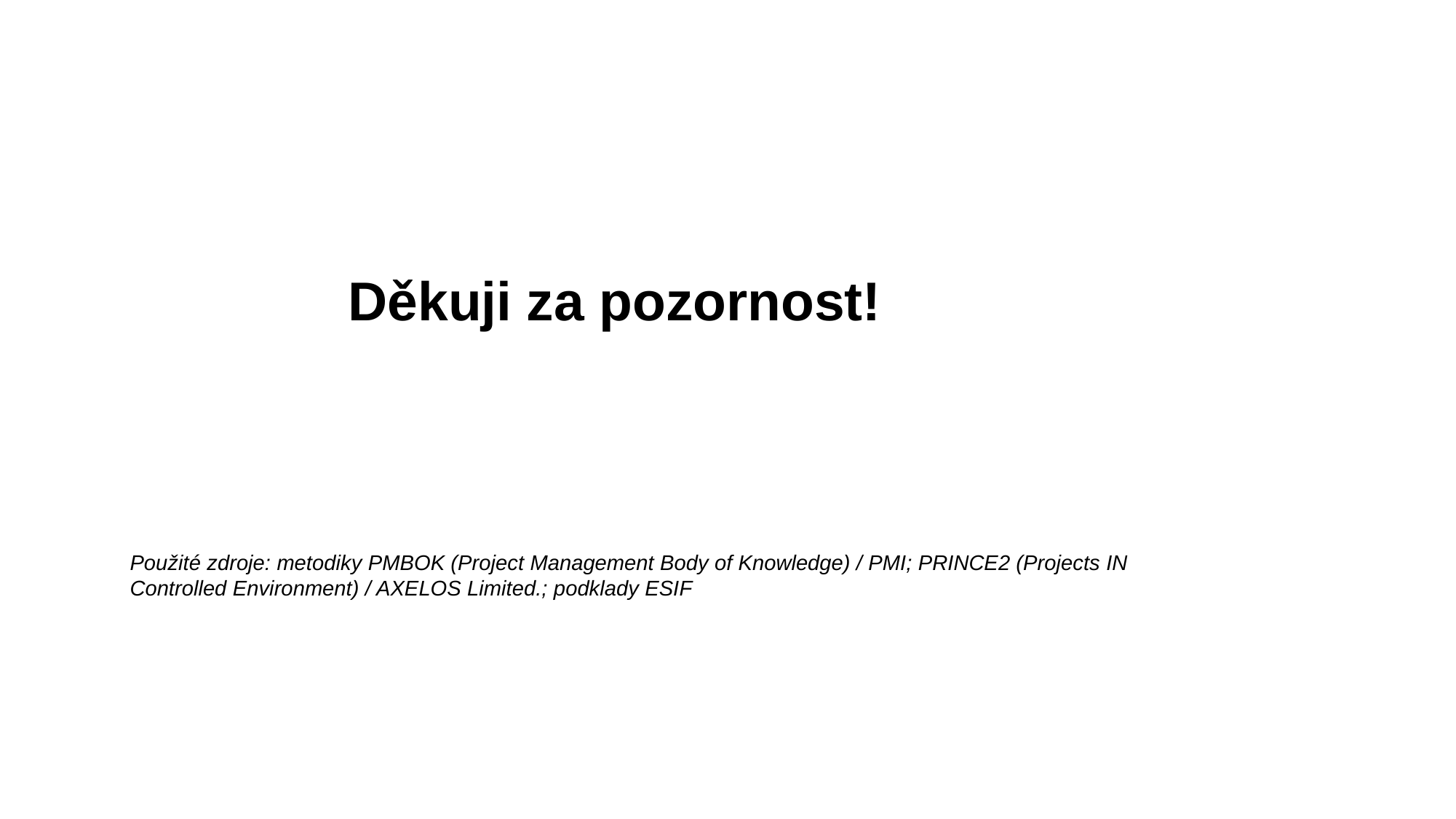

# Děkuji za pozornost!

Použité zdroje: metodiky PMBOK (Project Management Body of Knowledge) / PMI; PRINCE2 (Projects IN Controlled Environment) / AXELOS Limited.; podklady ESIF